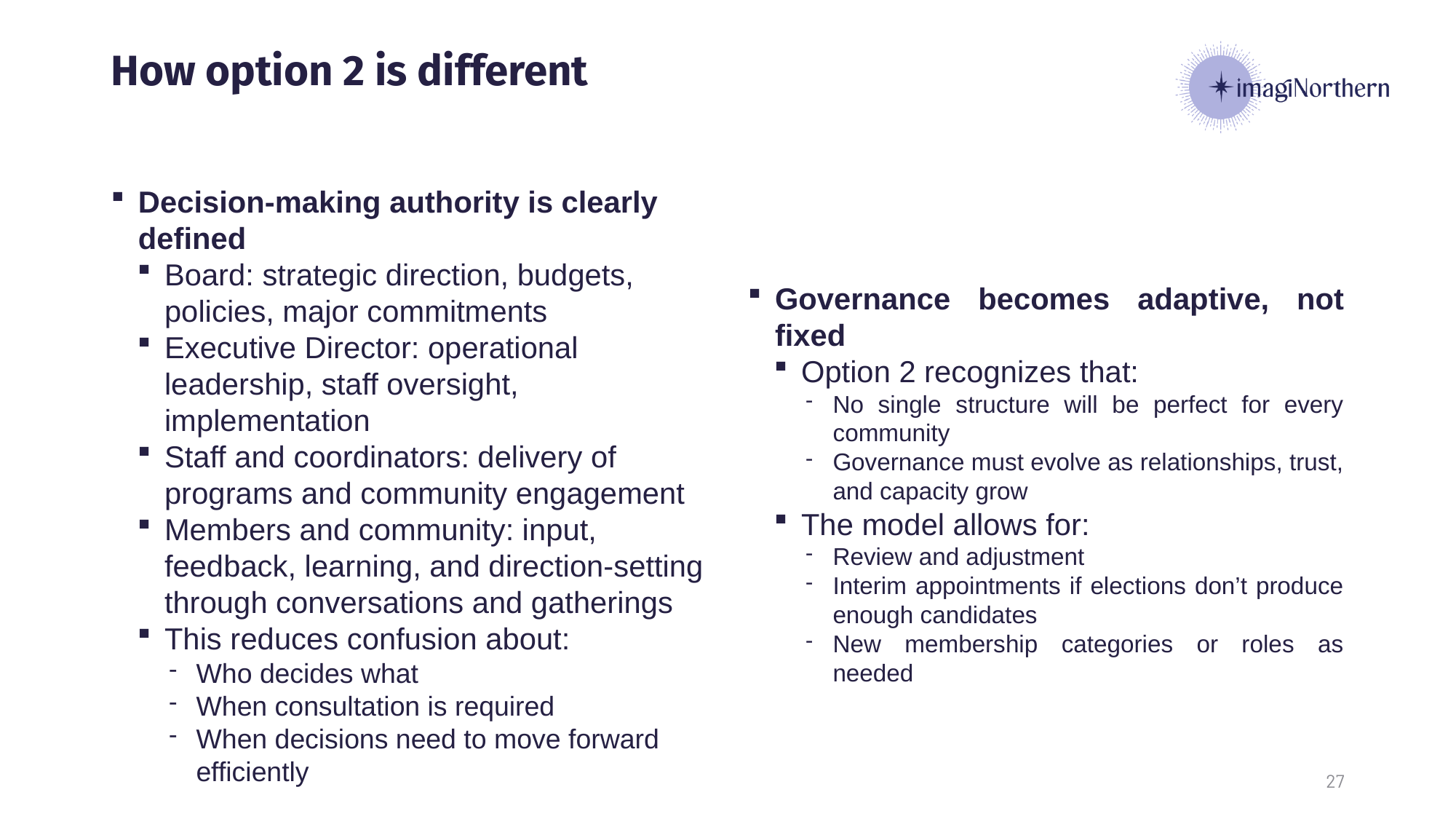

# How option 2 is different
Decision-making authority is clearly defined
Board: strategic direction, budgets, policies, major commitments
Executive Director: operational leadership, staff oversight, implementation
Staff and coordinators: delivery of programs and community engagement
Members and community: input, feedback, learning, and direction-setting through conversations and gatherings
This reduces confusion about:
Who decides what
When consultation is required
When decisions need to move forward efficiently

Governance becomes adaptive, not fixed
Option 2 recognizes that:
No single structure will be perfect for every community
Governance must evolve as relationships, trust, and capacity grow
The model allows for:
Review and adjustment
Interim appointments if elections don’t produce enough candidates
New membership categories or roles as needed

27